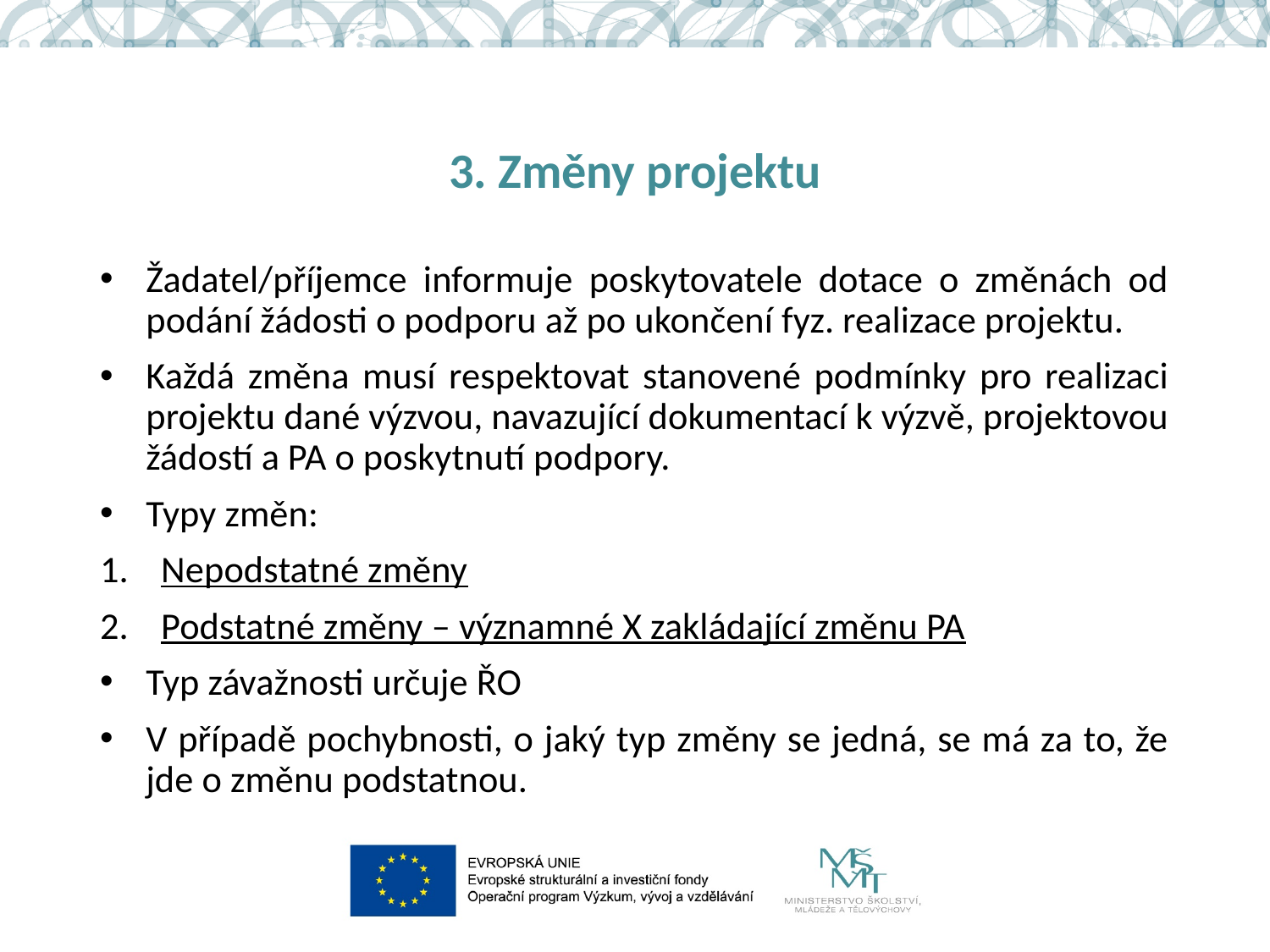

# 3. Změny projektu
Žadatel/příjemce informuje poskytovatele dotace o změnách od podání žádosti o podporu až po ukončení fyz. realizace projektu.
Každá změna musí respektovat stanovené podmínky pro realizaci projektu dané výzvou, navazující dokumentací k výzvě, projektovou žádostí a PA o poskytnutí podpory.
Typy změn:
Nepodstatné změny
Podstatné změny – významné X zakládající změnu PA
Typ závažnosti určuje ŘO
V případě pochybnosti, o jaký typ změny se jedná, se má za to, že jde o změnu podstatnou.